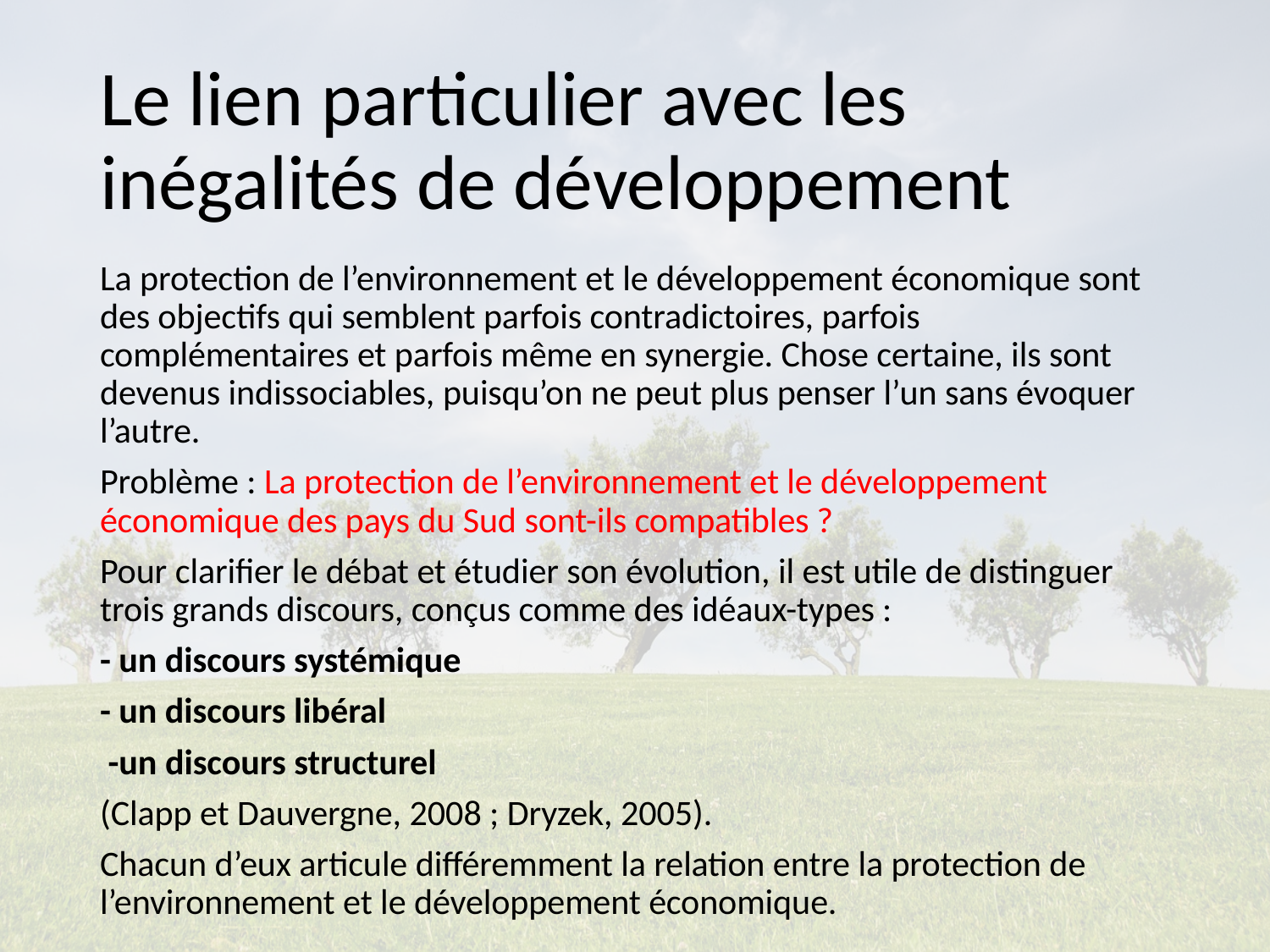

# Le lien particulier avec les inégalités de développement
La protection de l’environnement et le développement économique sont des objectifs qui semblent parfois contradictoires, parfois complémentaires et parfois même en synergie. Chose certaine, ils sont devenus indissociables, puisqu’on ne peut plus penser l’un sans évoquer l’autre.
Problème : La protection de l’environnement et le développement économique des pays du Sud sont-ils compatibles ?
Pour clarifier le débat et étudier son évolution, il est utile de distinguer trois grands discours, conçus comme des idéaux-types :
- un discours systémique
- un discours libéral
 -un discours structurel
(Clapp et Dauvergne, 2008 ; Dryzek, 2005).
Chacun d’eux articule différemment la relation entre la protection de l’environnement et le développement économique.